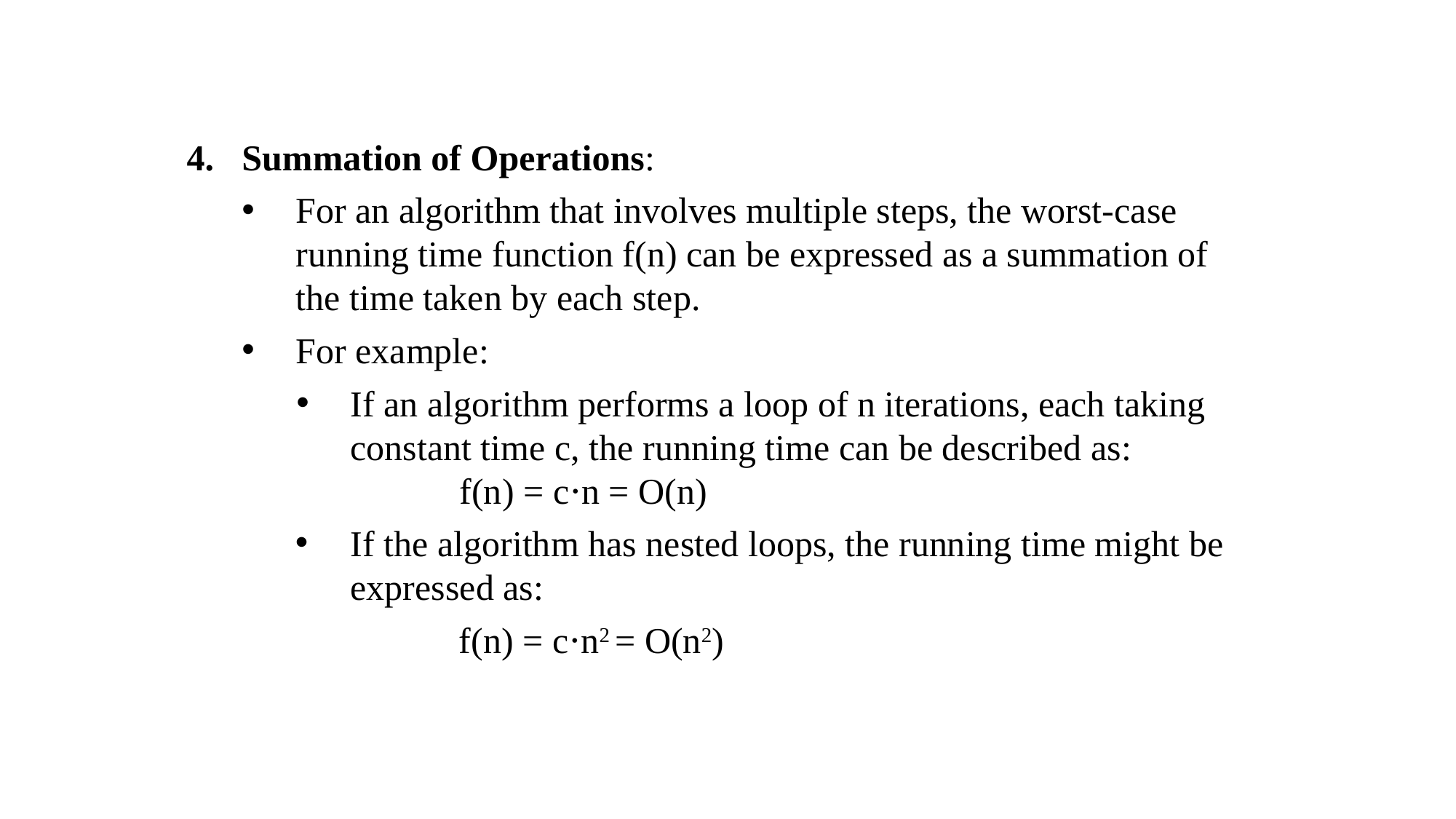

4.	Summation of Operations:
For an algorithm that involves multiple steps, the worst-case running time function f(n) can be expressed as a summation of the time taken by each step.
For example:
If an algorithm performs a loop of n iterations, each taking constant time c, the running time can be described as: 		f(n) = c⋅n = O(n)
If the algorithm has nested loops, the running time might be expressed as:
	f(n) = c⋅n2 = O(n2)